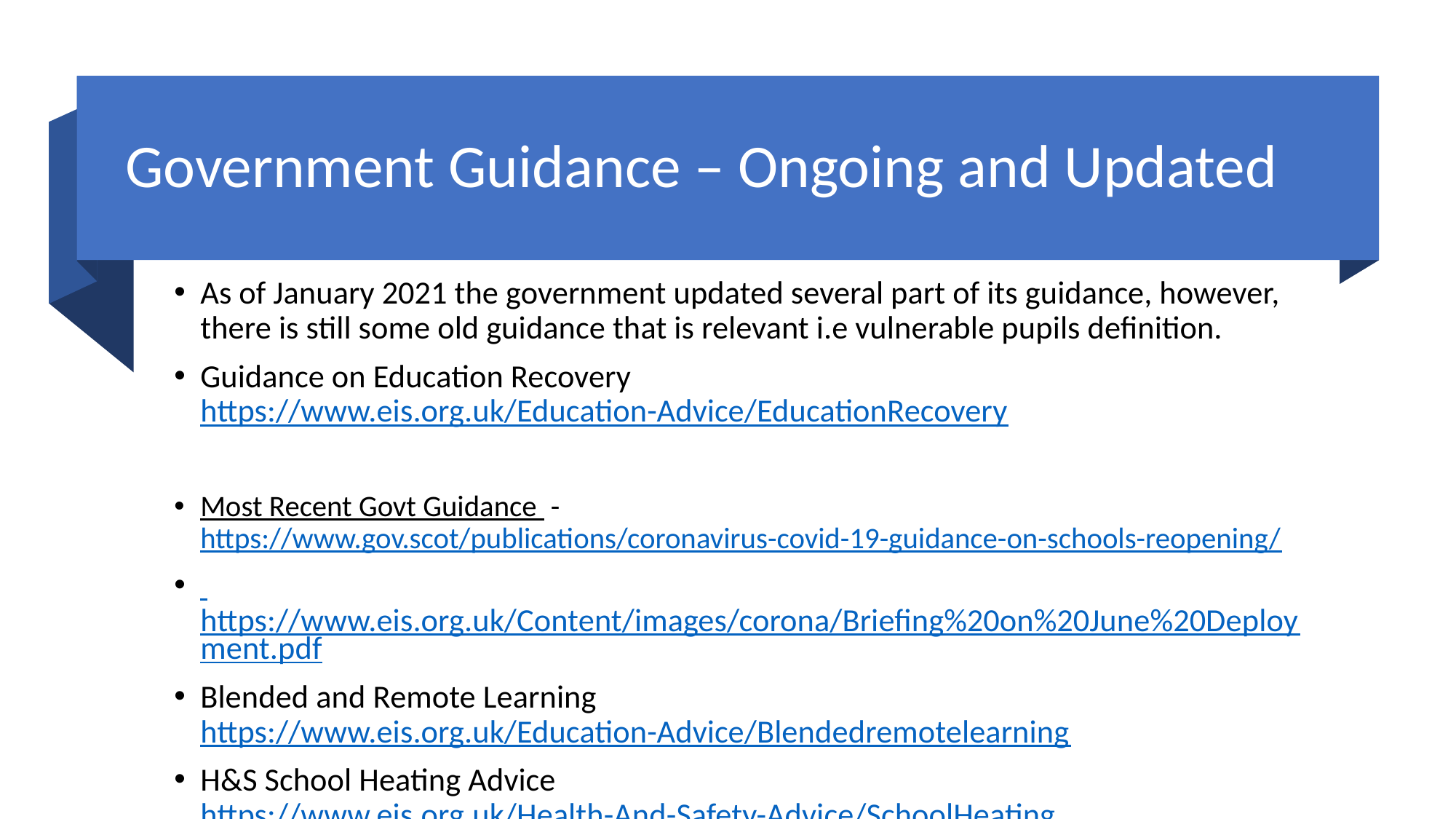

# Government Guidance – Ongoing and Updated

As of January 2021 the government updated several part of its guidance, however, there is still some old guidance that is relevant i.e vulnerable pupils definition.
Guidance on Education Recovery https://www.eis.org.uk/Education-Advice/EducationRecovery

Most Recent Govt Guidance  - https://www.gov.scot/publications/coronavirus-covid-19-guidance-on-schools-reopening/
 https://www.eis.org.uk/Content/images/corona/Briefing%20on%20June%20Deployment.pdf
Blended and Remote Learning https://www.eis.org.uk/Education-Advice/Blendedremotelearning
H&S School Heating Advice https://www.eis.org.uk/Health-And-Safety-Advice/SchoolHeating